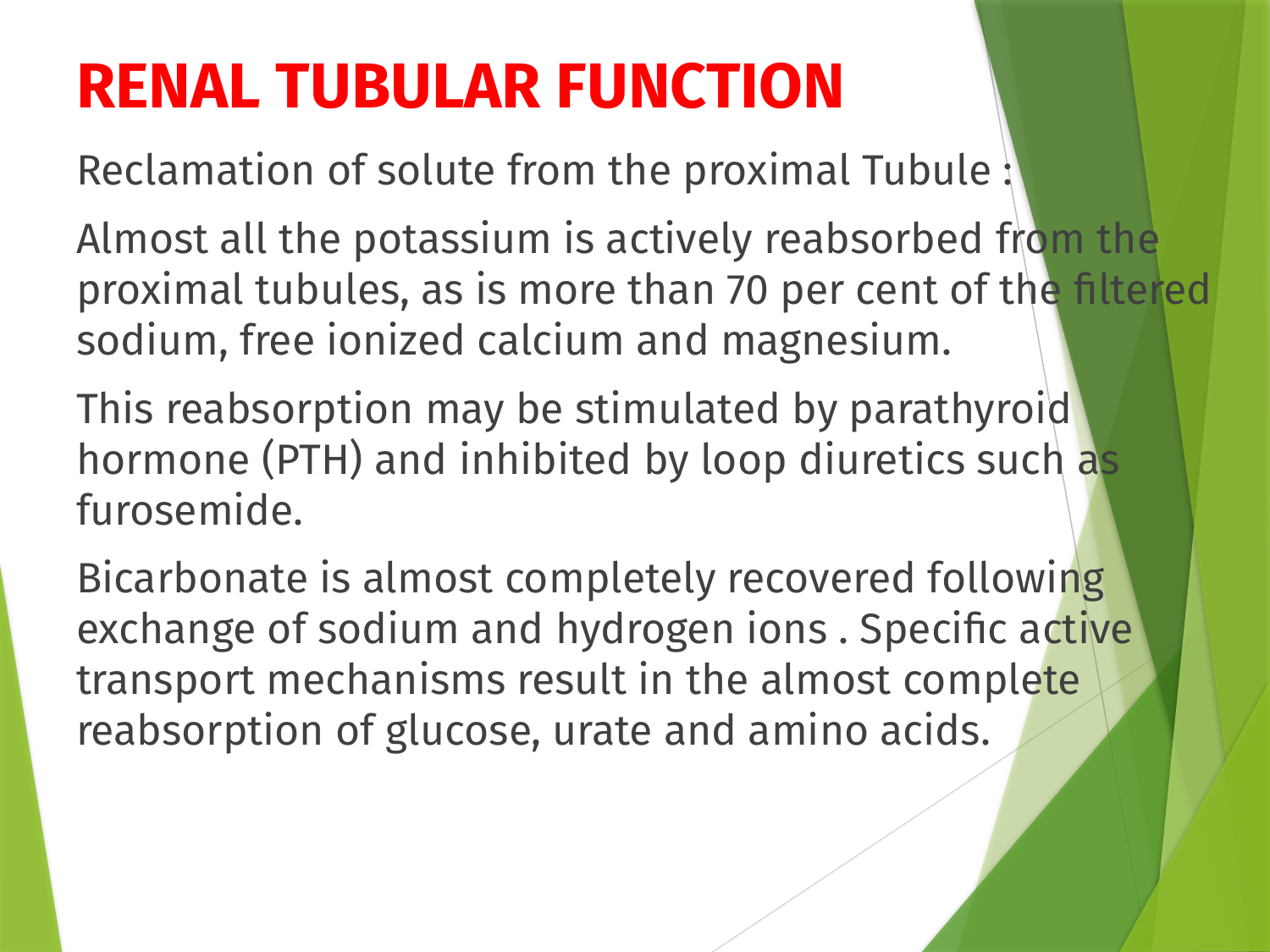

# RENAL TUBULAR FUNCTION
Reclamation of solute from the proximal Tubule :
Almost all the potassium is actively reabsorbed from the proximal tubules, as is more than 70 per cent of the filtered sodium, free ionized calcium and magnesium.
This reabsorption may be stimulated by parathyroid hormone (PTH) and inhibited by loop diuretics such as furosemide.
Bicarbonate is almost completely recovered following exchange of sodium and hydrogen ions . Specific active transport mechanisms result in the almost complete reabsorption of glucose, urate and amino acids.